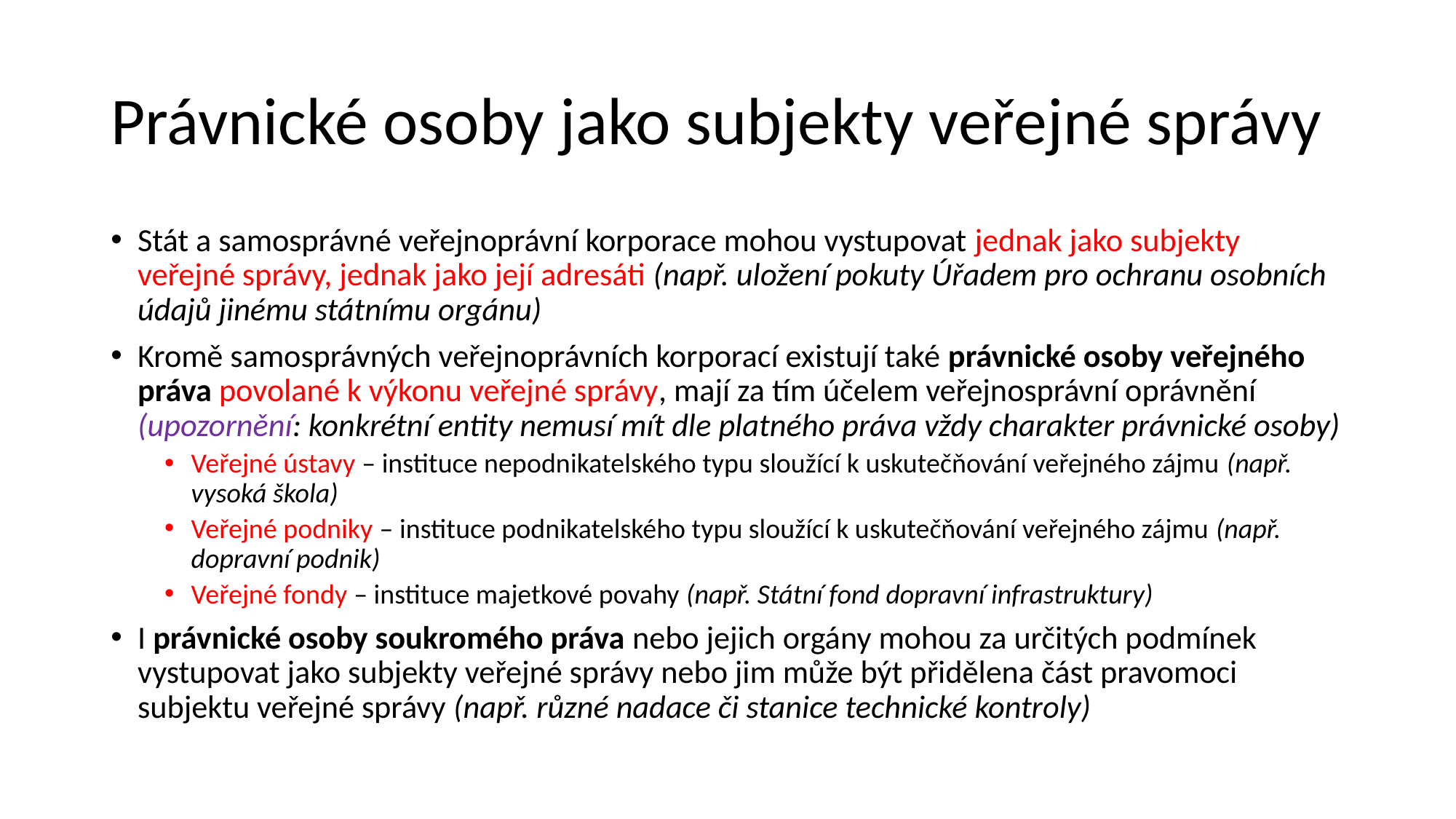

# Právnické osoby jako subjekty veřejné správy
Stát a samosprávné veřejnoprávní korporace mohou vystupovat jednak jako subjekty veřejné správy, jednak jako její adresáti (např. uložení pokuty Úřadem pro ochranu osobních údajů jinému státnímu orgánu)
Kromě samosprávných veřejnoprávních korporací existují také právnické osoby veřejného práva povolané k výkonu veřejné správy, mají za tím účelem veřejnosprávní oprávnění
(upozornění: konkrétní entity nemusí mít dle platného práva vždy charakter právnické osoby)
Veřejné ústavy – instituce nepodnikatelského typu sloužící k uskutečňování veřejného zájmu (např. vysoká škola)
Veřejné podniky – instituce podnikatelského typu sloužící k uskutečňování veřejného zájmu (např. dopravní podnik)
Veřejné fondy – instituce majetkové povahy (např. Státní fond dopravní infrastruktury)
I právnické osoby soukromého práva nebo jejich orgány mohou za určitých podmínek vystupovat jako subjekty veřejné správy nebo jim může být přidělena část pravomoci subjektu veřejné správy (např. různé nadace či stanice technické kontroly)